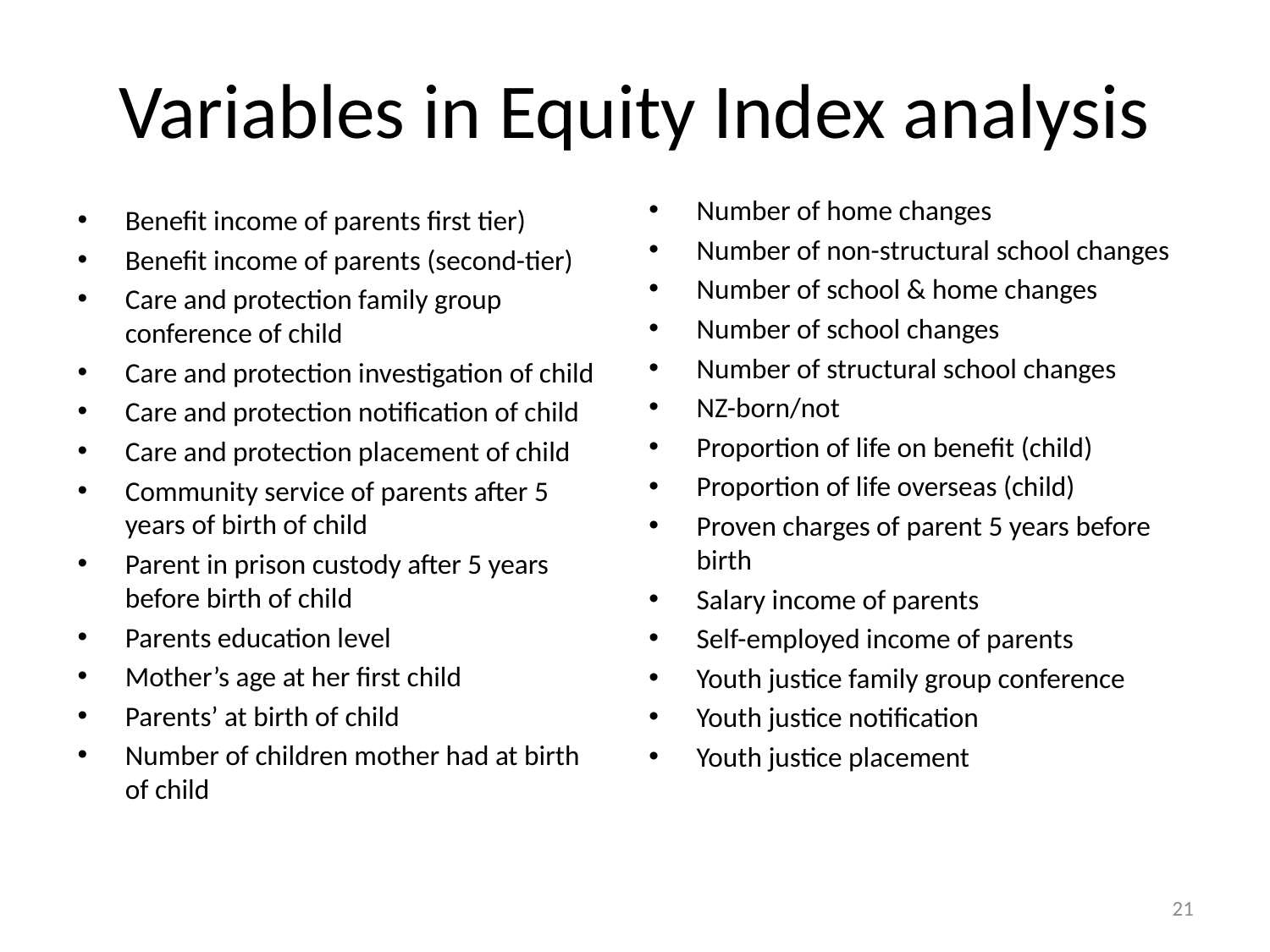

# Variables in Equity Index analysis
Number of home changes
Number of non-structural school changes
Number of school & home changes
Number of school changes
Number of structural school changes
NZ-born/not
Proportion of life on benefit (child)
Proportion of life overseas (child)
Proven charges of parent 5 years before birth
Salary income of parents
Self-employed income of parents
Youth justice family group conference
Youth justice notification
Youth justice placement
Benefit income of parents first tier)
Benefit income of parents (second-tier)
Care and protection family group conference of child
Care and protection investigation of child
Care and protection notification of child
Care and protection placement of child
Community service of parents after 5 years of birth of child
Parent in prison custody after 5 years before birth of child
Parents education level
Mother’s age at her first child
Parents’ at birth of child
Number of children mother had at birth of child

21